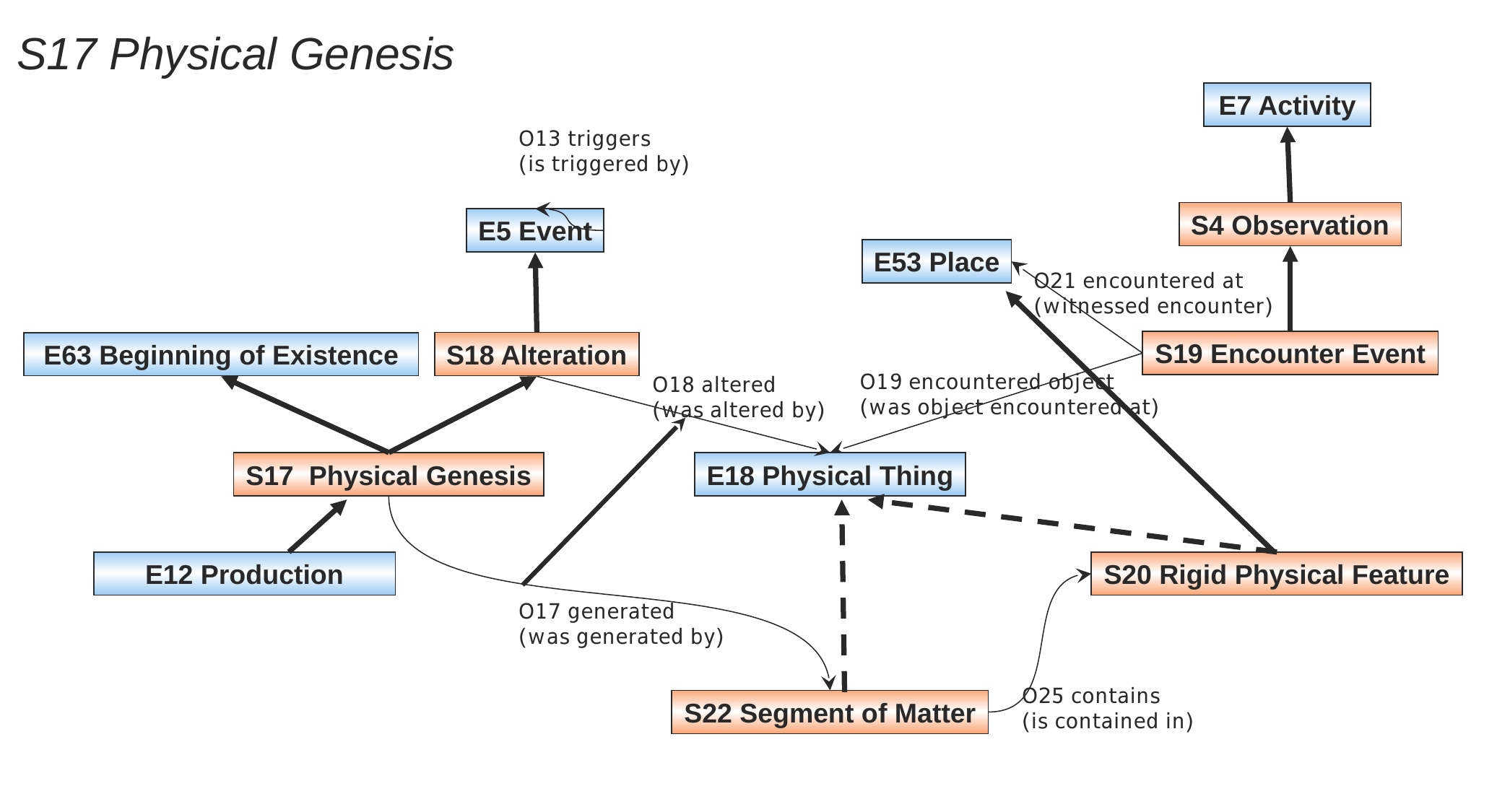

S17 Physical Genesis
E7 Activity
O13 triggers
(is triggered by)
S4 Observation
E5 Event
E53 Place
O21 encountered at
(witnessed encounter)
S19 Encounter Event
E63 Beginning of Existence
S18 Alteration
O19 encountered object
(was object encountered at)
O18 altered
(was altered by)
S17  Physical Genesis
E18 Physical Thing
E12 Production
S20 Rigid Physical Feature
O17 generated
(was generated by)
O25 contains
(is contained in)
S22 Segment of Matter
5